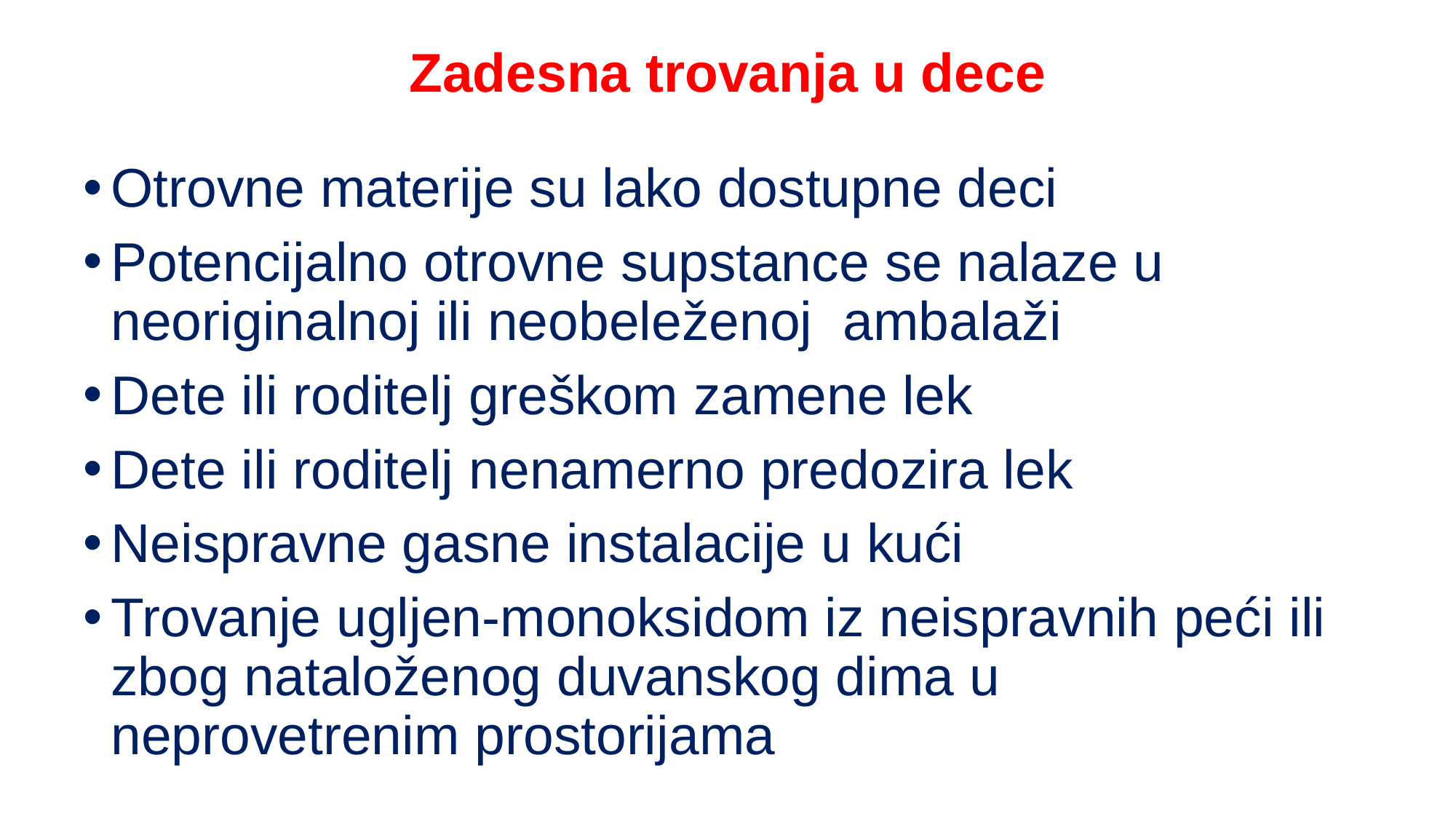

# Zadesna trovanja u dece
Otrovne materije su lako dostupne deci
Potencijalno otrovne supstance se nalaze u neoriginalnoj ili neobeleženoj  ambalaži
Dete ili roditelj greškom zamene lek
Dete ili roditelj nenamerno predozira lek
Neispravne gasne instalacije u kući
Trovanje ugljen-monoksidom iz neispravnih peći ili zbog nataloženog duvanskog dima u neprovetrenim prostorijama